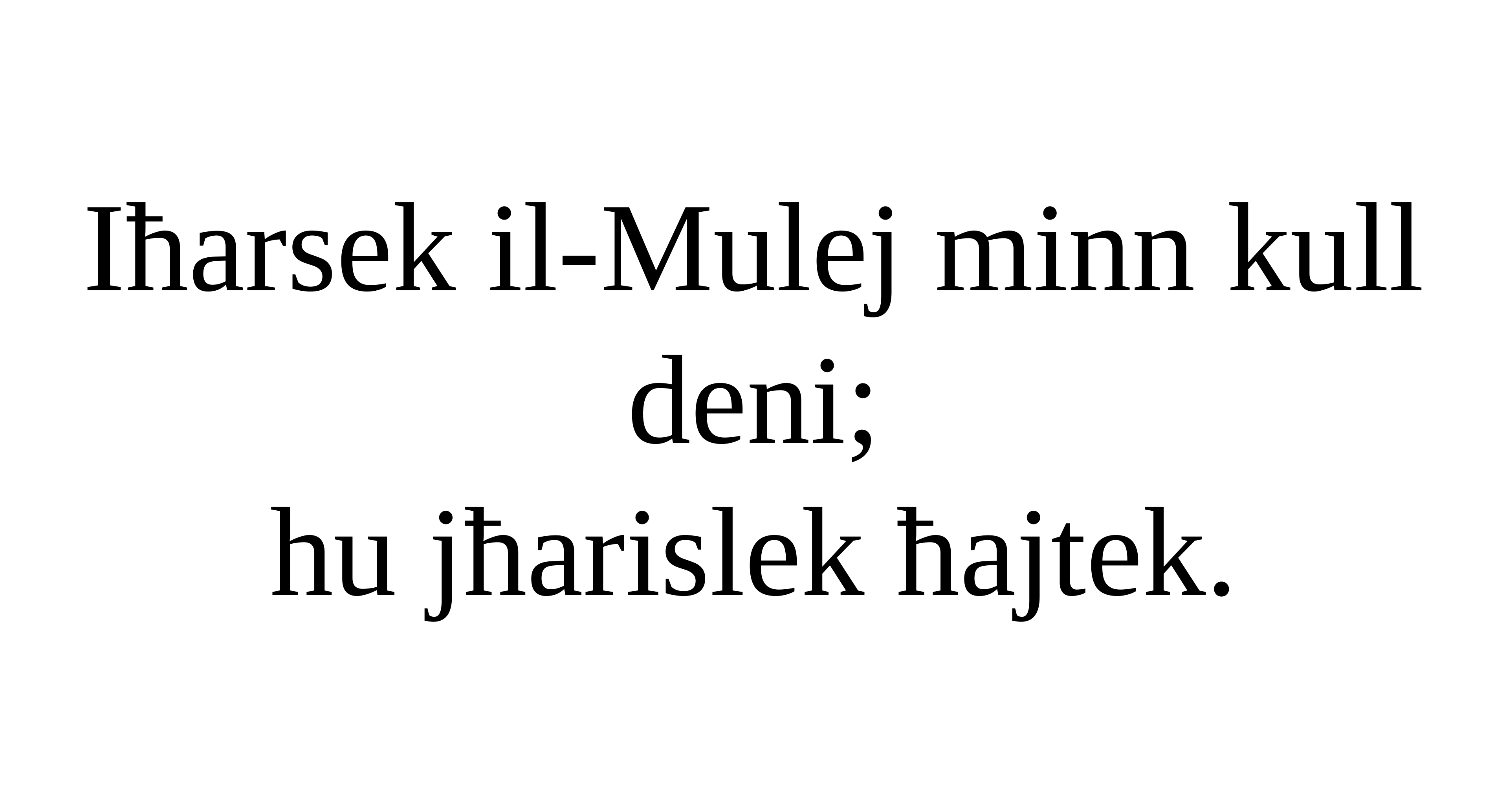

Iħarsek il-Mulej minn kull deni;
hu jħarislek ħajtek.